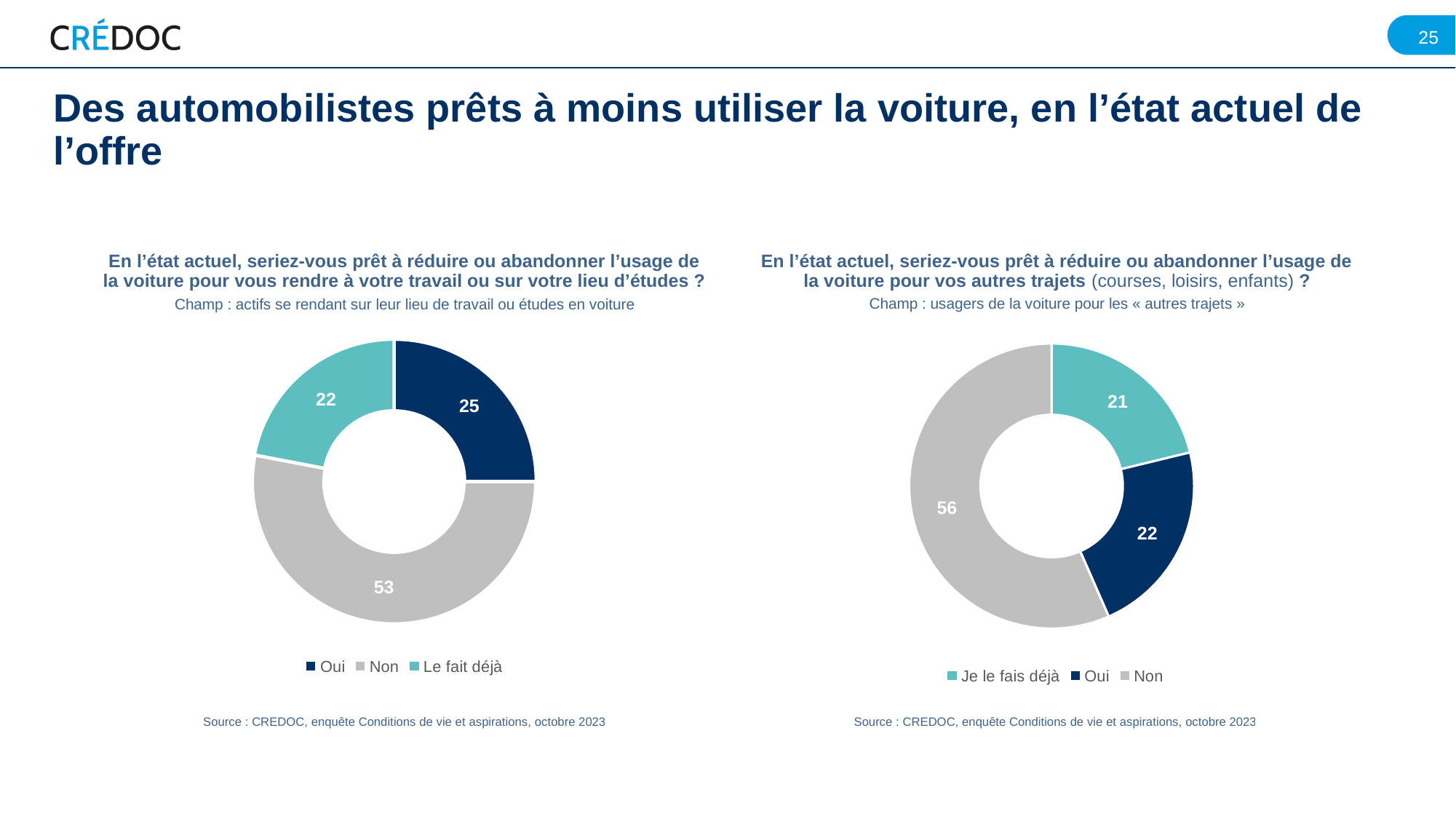

Des automobilistes prêts à moins utiliser la voiture, en l’état actuel de l’offre
En l’état actuel, seriez-vous prêt à réduire ou abandonner l’usage de la voiture pour vous rendre à votre travail ou sur votre lieu d’études ?
En l’état actuel, seriez-vous prêt à réduire ou abandonner l’usage de la voiture pour vos autres trajets (courses, loisirs, enfants) ?
Champ : actifs se rendant sur leur lieu de travail ou études en voiture
Champ : usagers de la voiture pour les « autres trajets »

### Chart

| Category |  |
|---|---|
| Oui | 25.0 |
| Non | 53.0 |
| Le fait déjà | 22.0 |

### Chart

| Category |  |
|---|---|
| Je le fais déjà | 21.0 |
| Oui | 22.0 |
| Non | 56.0 |
Source : CREDOC, enquête Conditions de vie et aspirations, octobre 2023
Source : CREDOC, enquête Conditions de vie et aspirations, octobre 2023